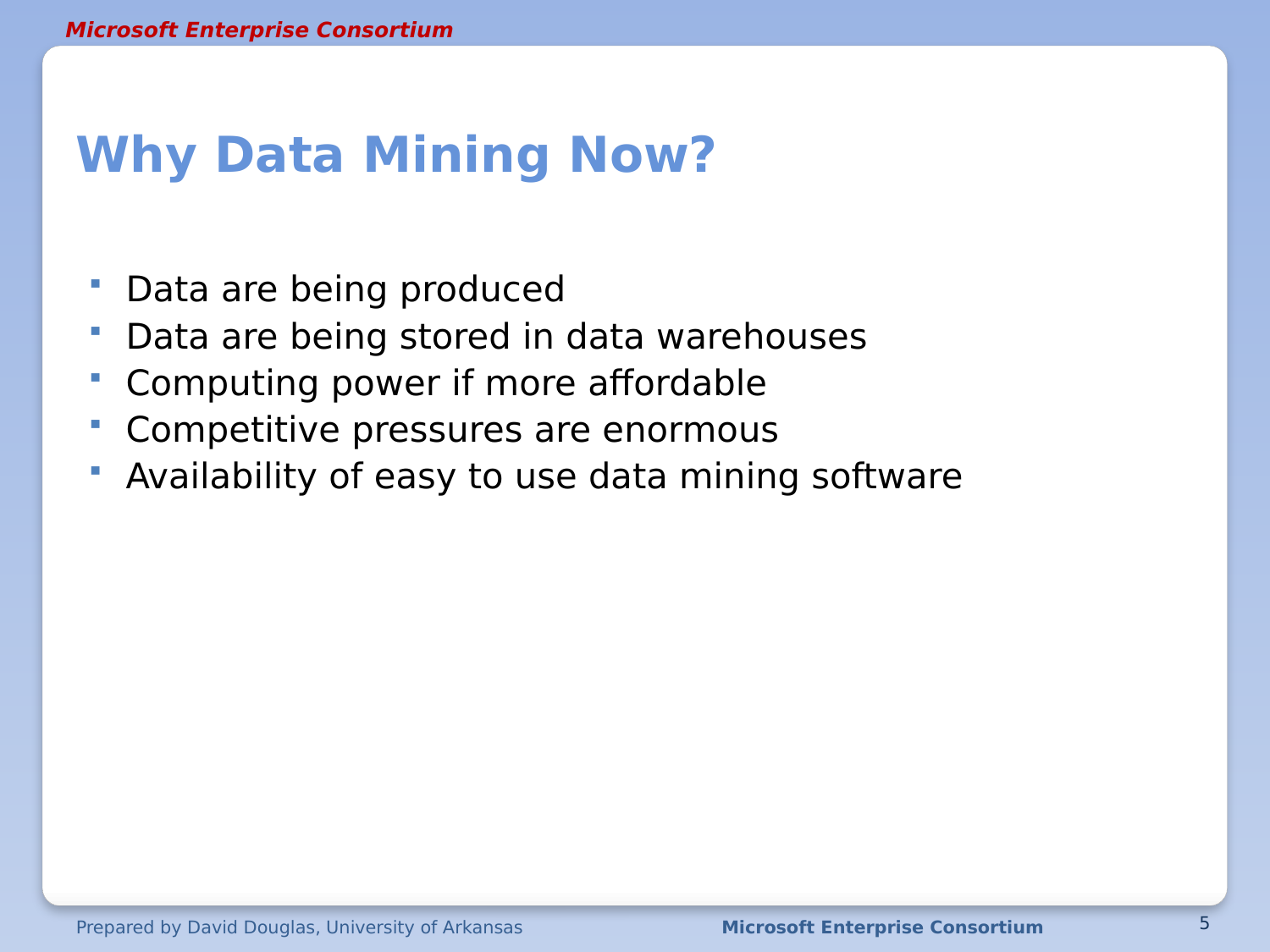

# Why Data Mining Now?
Data are being produced
Data are being stored in data warehouses
Computing power if more affordable
Competitive pressures are enormous
Availability of easy to use data mining software

Prepared by David Douglas, University of Arkansas
Microsoft Enterprise Consortium
5